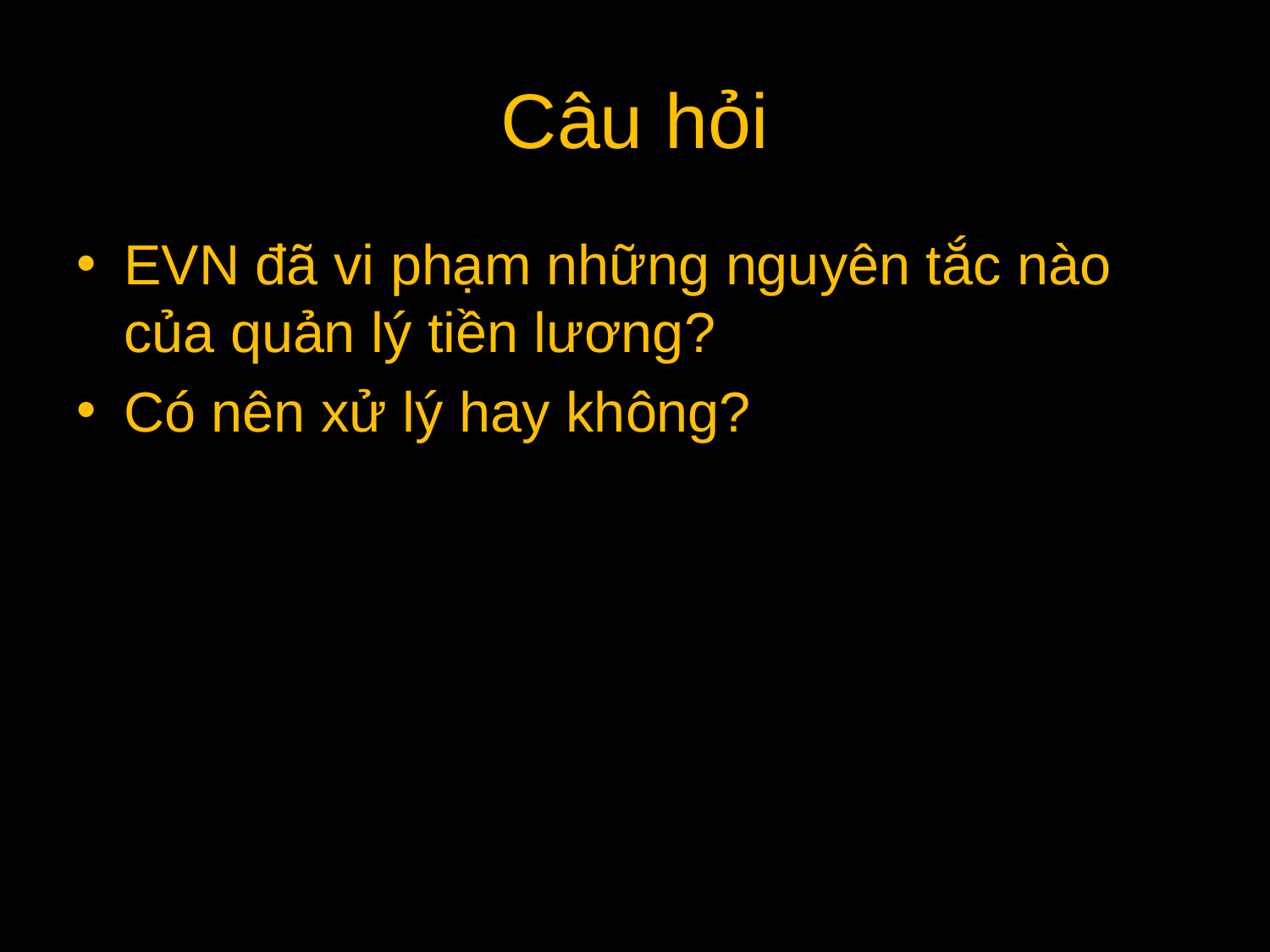

# Câu hỏi
EVN đã vi phạm những nguyên tắc nào của quản lý tiền lương?
Có nên xử lý hay không?